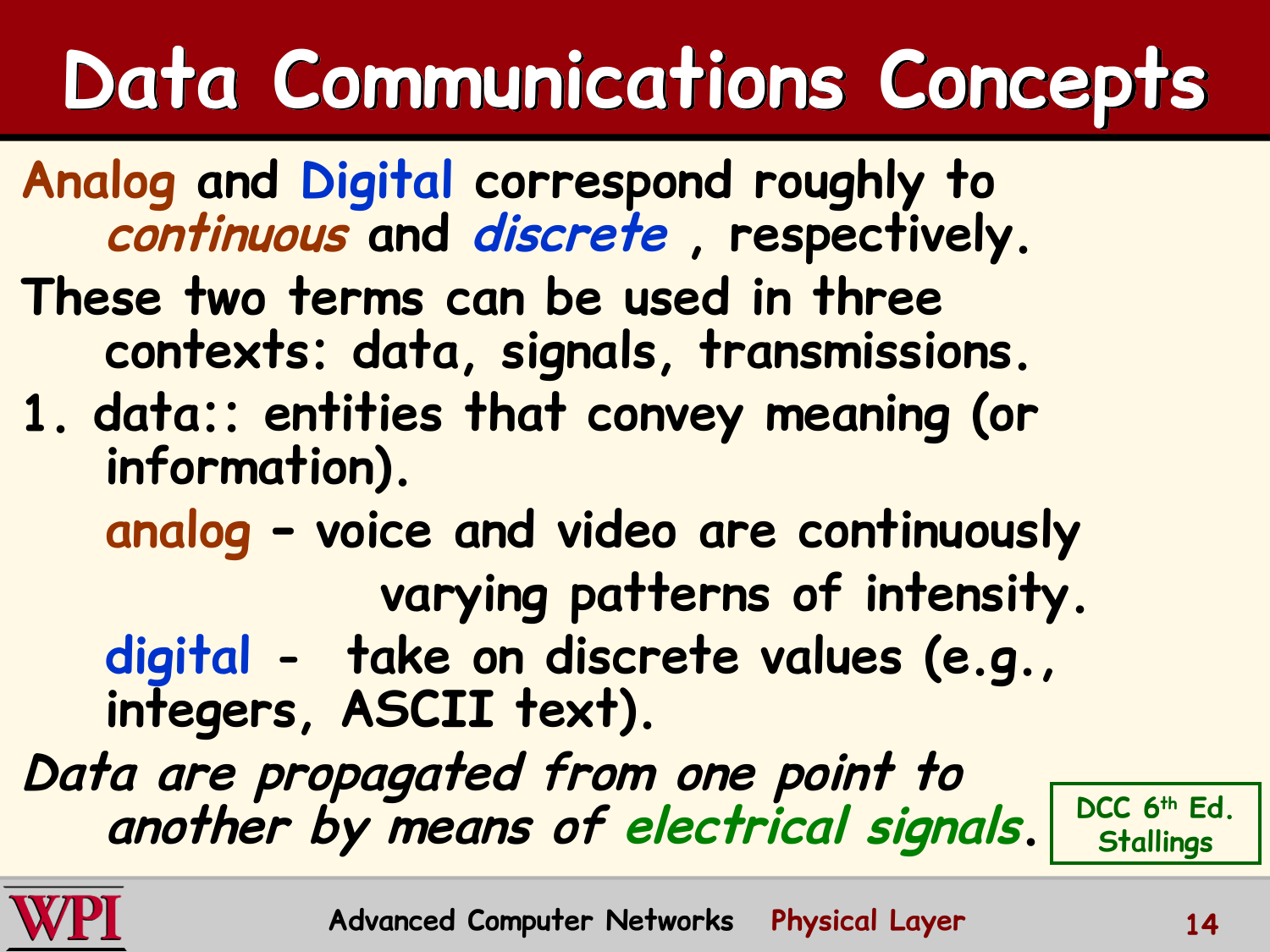

# Data Communications Concepts
Analog and Digital correspond roughly to continuous and discrete , respectively.
These two terms can be used in three contexts: data, signals, transmissions.
1. data:: entities that convey meaning (or information).
	analog – voice and video are continuously
			 varying patterns of intensity.
	digital -  take on discrete values (e.g., integers, ASCII text).
Data are propagated from one point to another by means of electrical signals.

DCC 6th Ed.
Stallings
 Advanced Computer Networks   Physical Layer
14